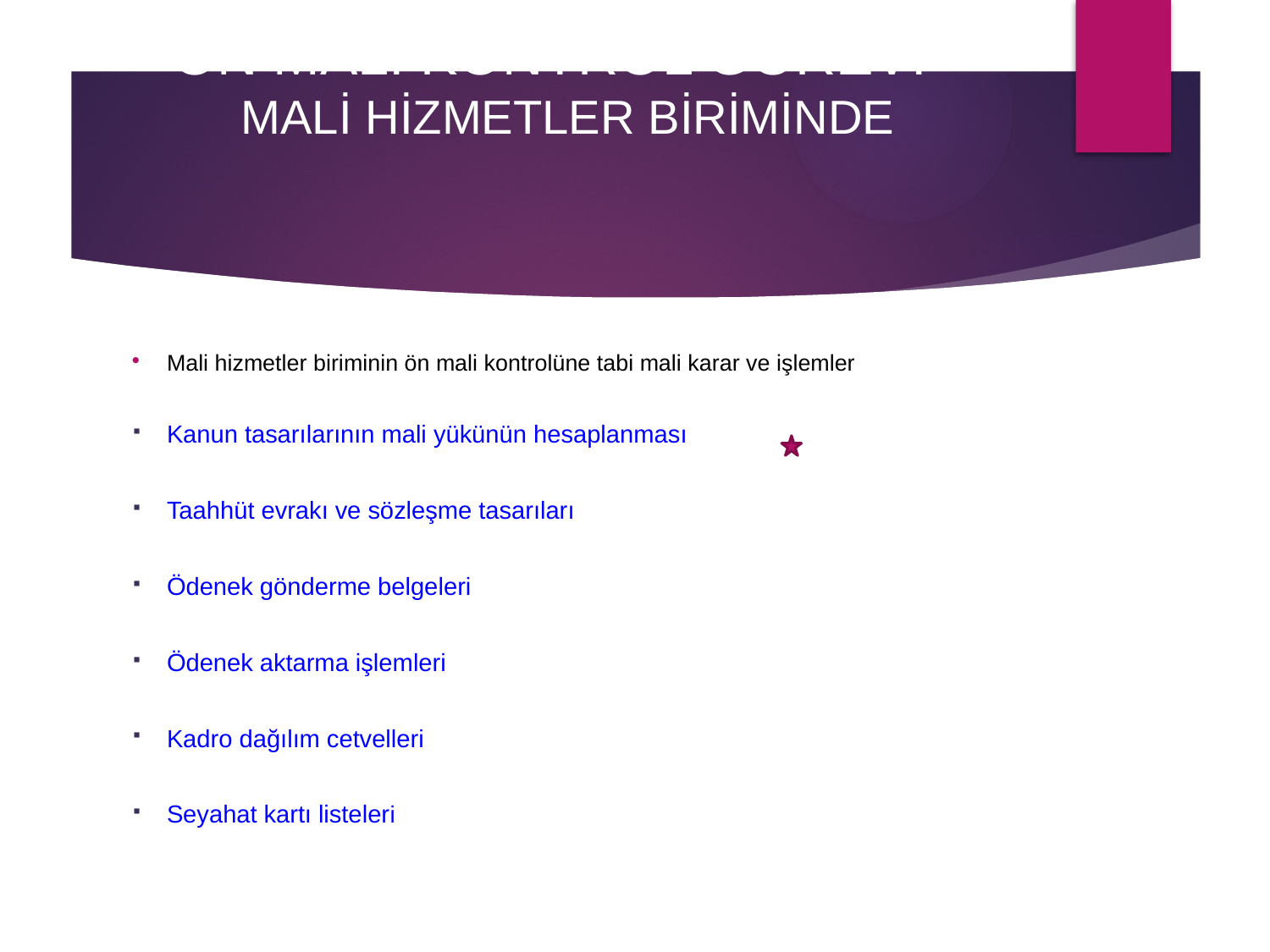

# ÖN MALİ KONTROL GÖREVİ- MALİ HİZMETLER BİRİMİNDE
Mali hizmetler biriminin ön mali kontrolüne tabi mali karar ve işlemler

Kanun tasarılarının mali yükünün hesaplanması

Taahhüt evrakı ve sözleşme tasarıları

Ödenek gönderme belgeleri

Ödenek aktarma işlemleri

Kadro dağılım cetvelleri

Seyahat kartı listeleri